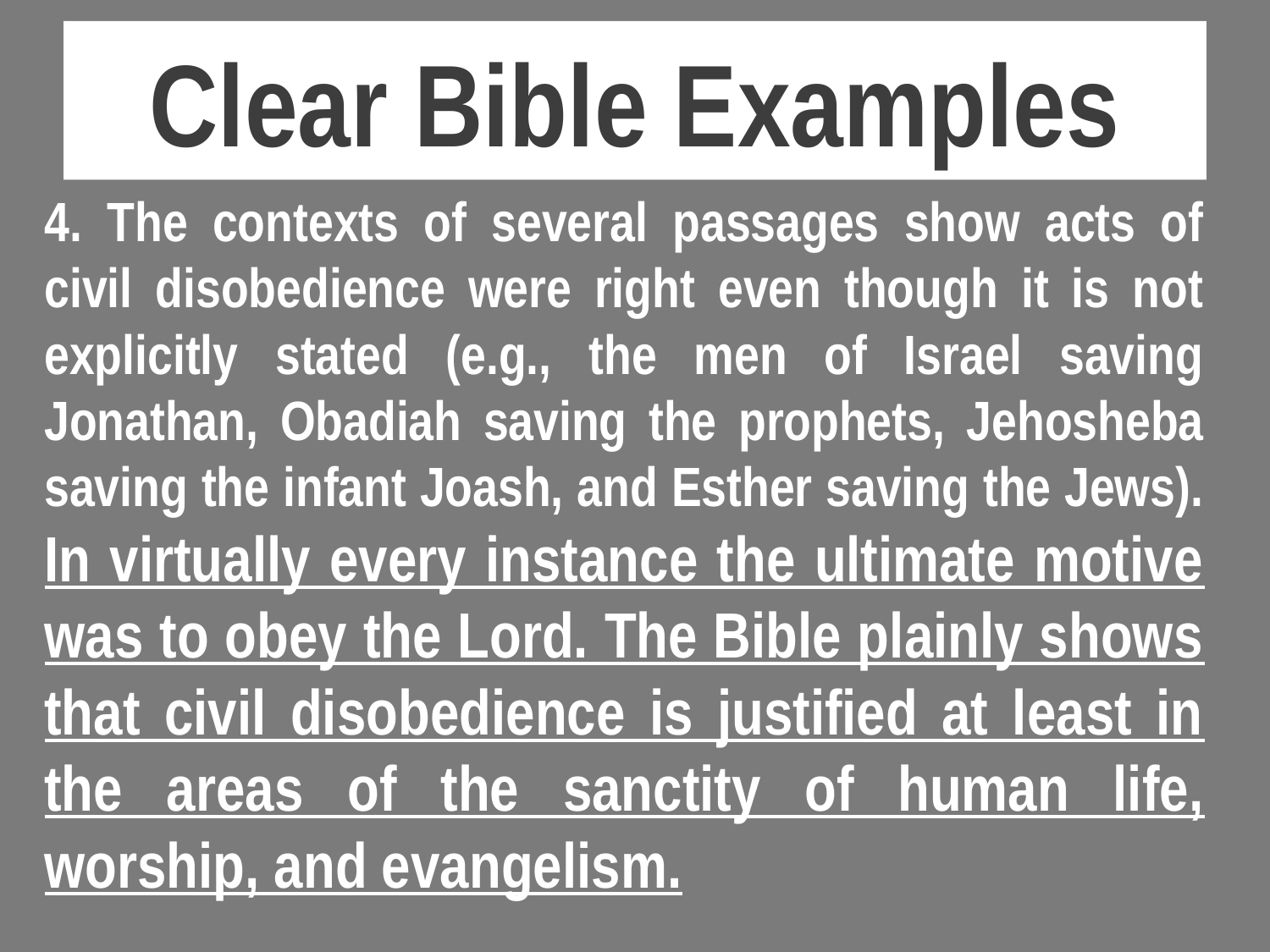

# Clear Bible Examples
4. The contexts of several passages show acts of civil disobedience were right even though it is not explicitly stated (e.g., the men of Israel saving Jonathan, Obadiah saving the prophets, Jehosheba saving the infant Joash, and Esther saving the Jews).
In virtually every instance the ultimate motive was to obey the Lord. The Bible plainly shows that civil disobedience is justified at least in the areas of the sanctity of human life, worship, and evangelism.